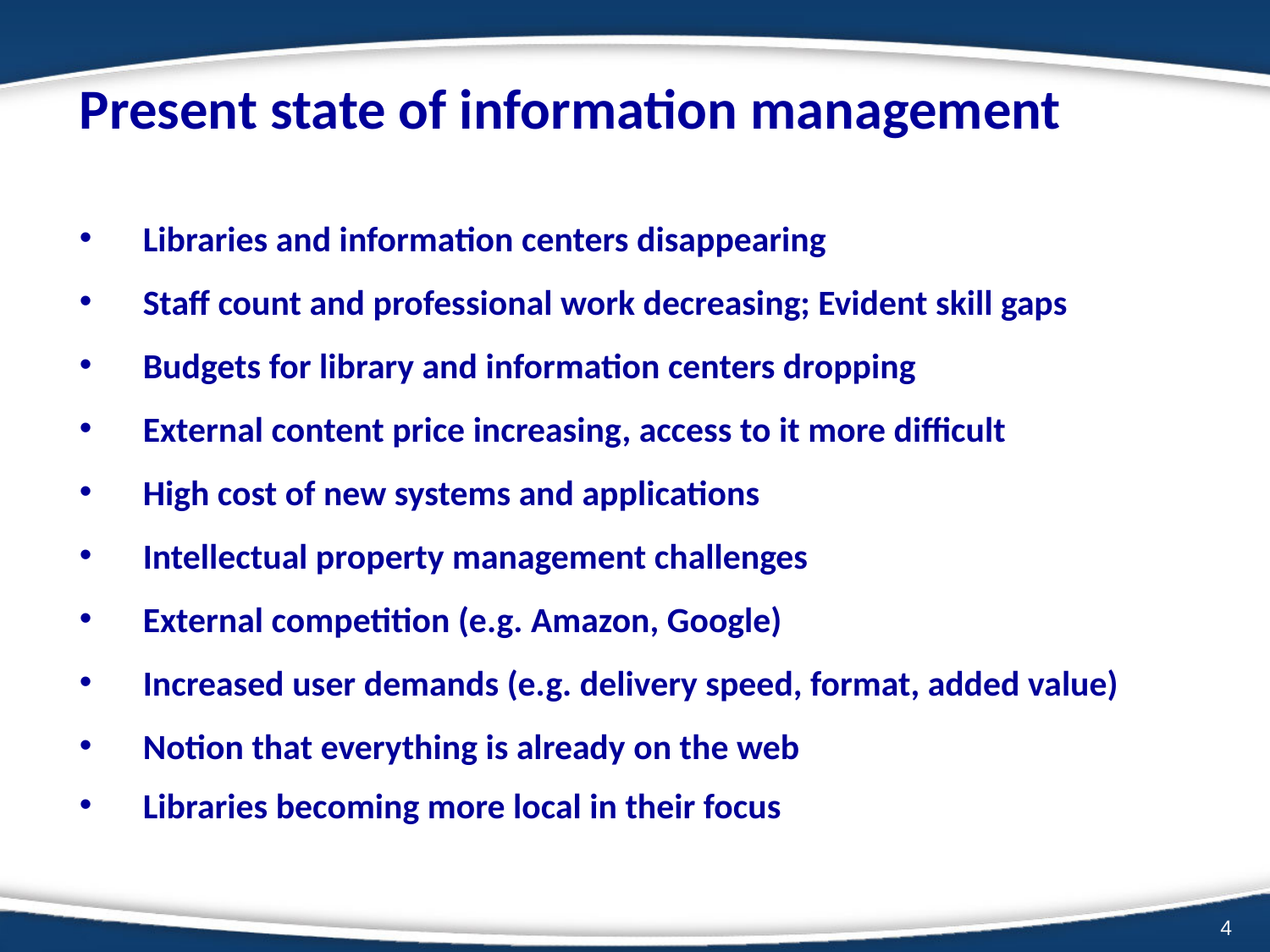

Present state of information management

Libraries and information centers disappearing

Staff count and professional work decreasing; Evident skill gaps

Budgets for library and information centers dropping

External content price increasing, access to it more difficult

High cost of new systems and applications

Intellectual property management challenges

External competition (e.g. Amazon, Google)

Increased user demands (e.g. delivery speed, format, added value)

Notion that everything is already on the web

Libraries becoming more local in their focus
4